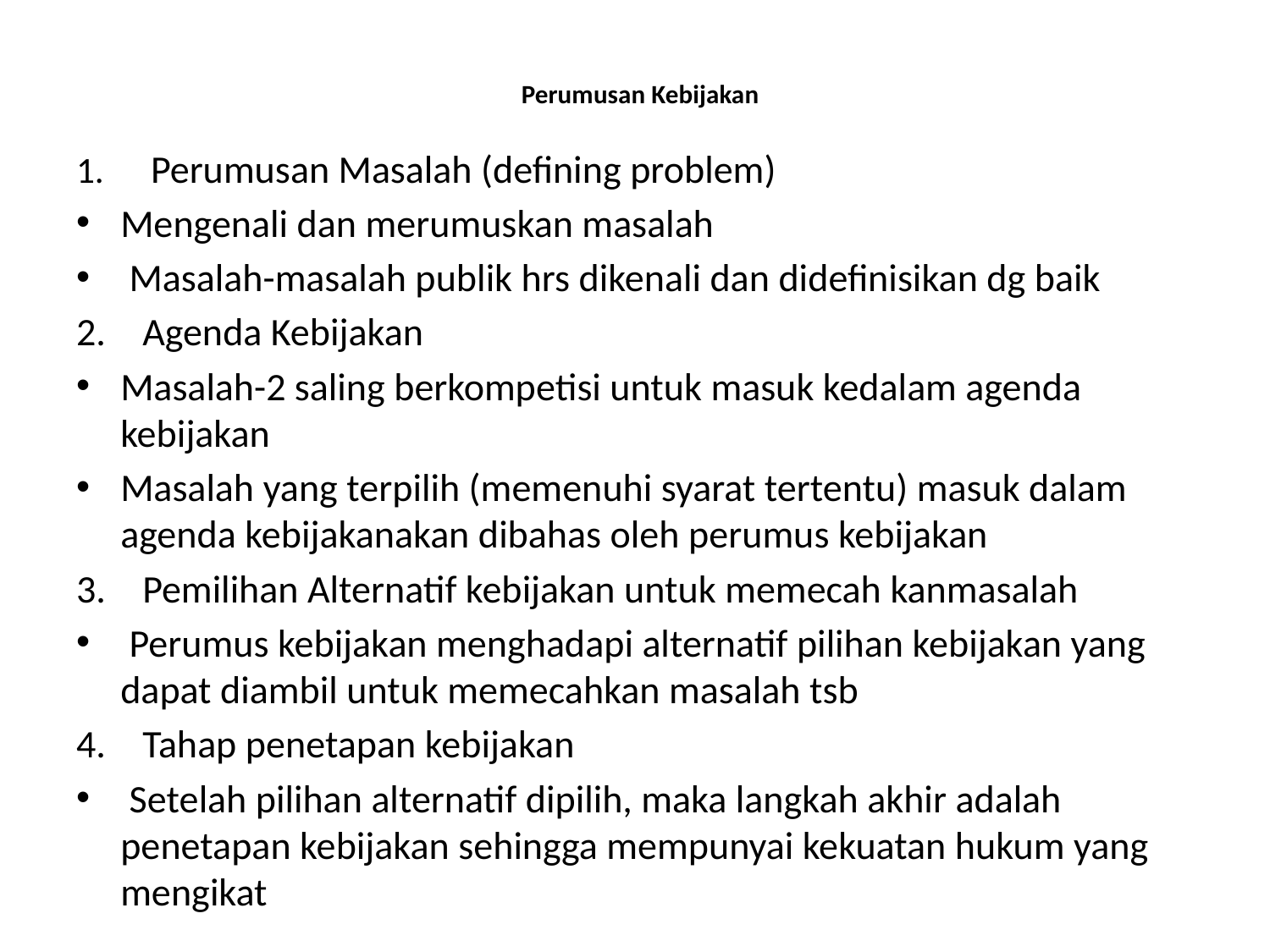

# Perumusan Kebijakan
 Perumusan Masalah (defining problem)
Mengenali dan merumuskan masalah
 Masalah-masalah publik hrs dikenali dan didefinisikan dg baik
Agenda Kebijakan
Masalah-2 saling berkompetisi untuk masuk kedalam agenda  kebijakan
Masalah yang terpilih (memenuhi syarat tertentu) masuk dalam agenda kebijakanakan dibahas oleh perumus kebijakan
Pemilihan Alternatif kebijakan untuk memecah kanmasalah
 Perumus kebijakan menghadapi alternatif pilihan kebijakan yang dapat diambil untuk memecahkan masalah tsb
Tahap penetapan kebijakan
 Setelah pilihan alternatif dipilih, maka langkah akhir adalah penetapan kebijakan sehingga mempunyai kekuatan hukum yang mengikat